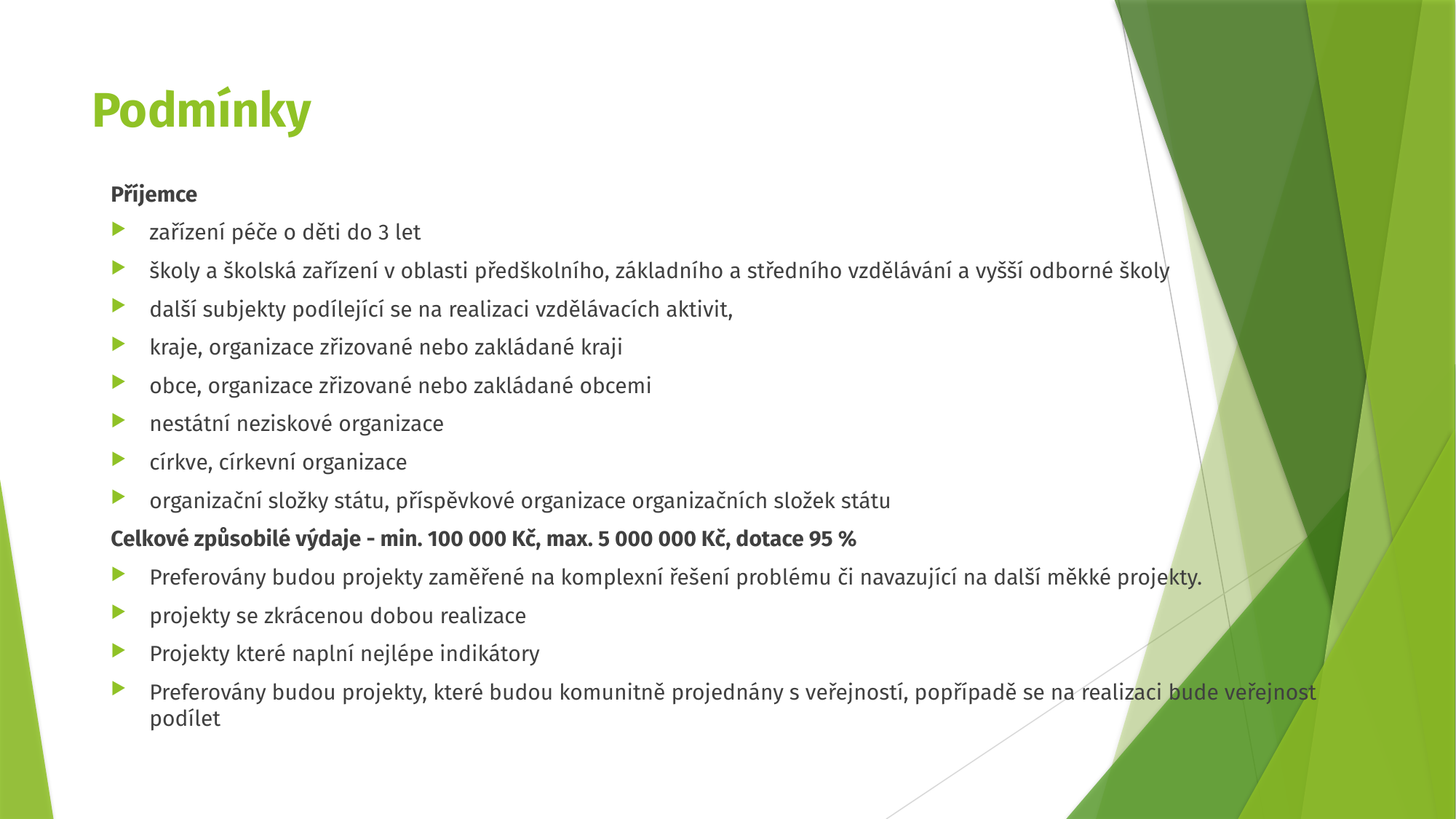

# Podmínky
Příjemce
zařízení péče o děti do 3 let
školy a školská zařízení v oblasti předškolního, základního a středního vzdělávání a vyšší odborné školy
další subjekty podílející se na realizaci vzdělávacích aktivit,
kraje, organizace zřizované nebo zakládané kraji
obce, organizace zřizované nebo zakládané obcemi
nestátní neziskové organizace
církve, církevní organizace
organizační složky státu, příspěvkové organizace organizačních složek státu
Celkové způsobilé výdaje - min. 100 000 Kč, max. 5 000 000 Kč, dotace 95 %
Preferovány budou projekty zaměřené na komplexní řešení problému či navazující na další měkké projekty.
projekty se zkrácenou dobou realizace
Projekty které naplní nejlépe indikátory
Preferovány budou projekty, které budou komunitně projednány s veřejností, popřípadě se na realizaci bude veřejnost podílet